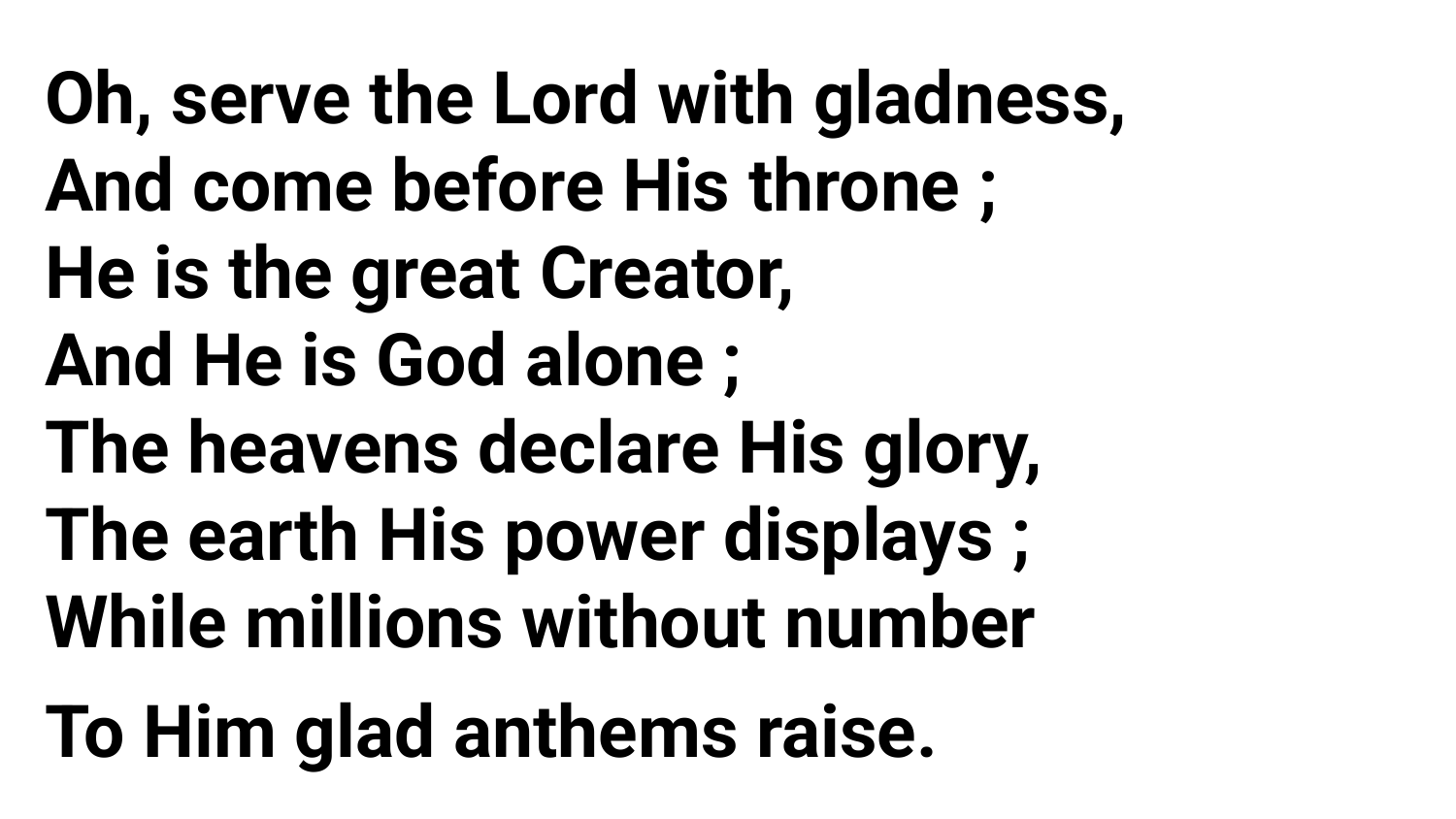

Oh, serve the Lord with gladness,
And come before His throne ;
He is the great Creator,
And He is God alone ;
The heavens declare His glory,
The earth His power displays ;
While millions without number
To Him glad anthems raise.